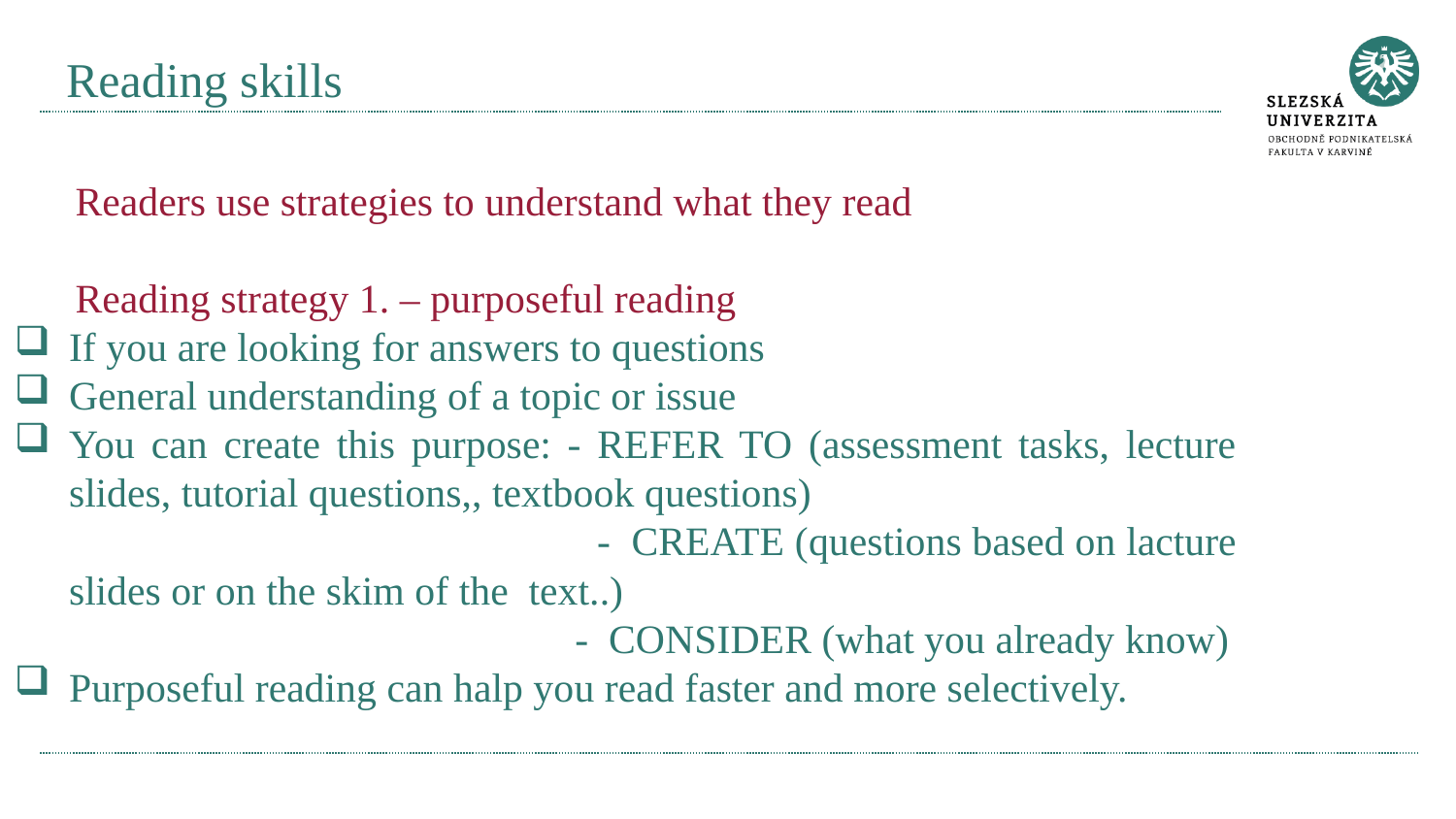

# Reading skills
      Readers use strategies to understand what they read

      Reading strategy 1. – purposeful reading
If you are looking for answers to questions
General understanding of a topic or issue
You can create this purpose: - REFER TO (assessment tasks, lecture slides, tutorial questions,, textbook questions)
                                                       -  CREATE (questions based on lacture slides or on the skim of the  text..)
                                                       -  CONSIDER (what you already know)
Purposeful reading can halp you read faster and more selectively.